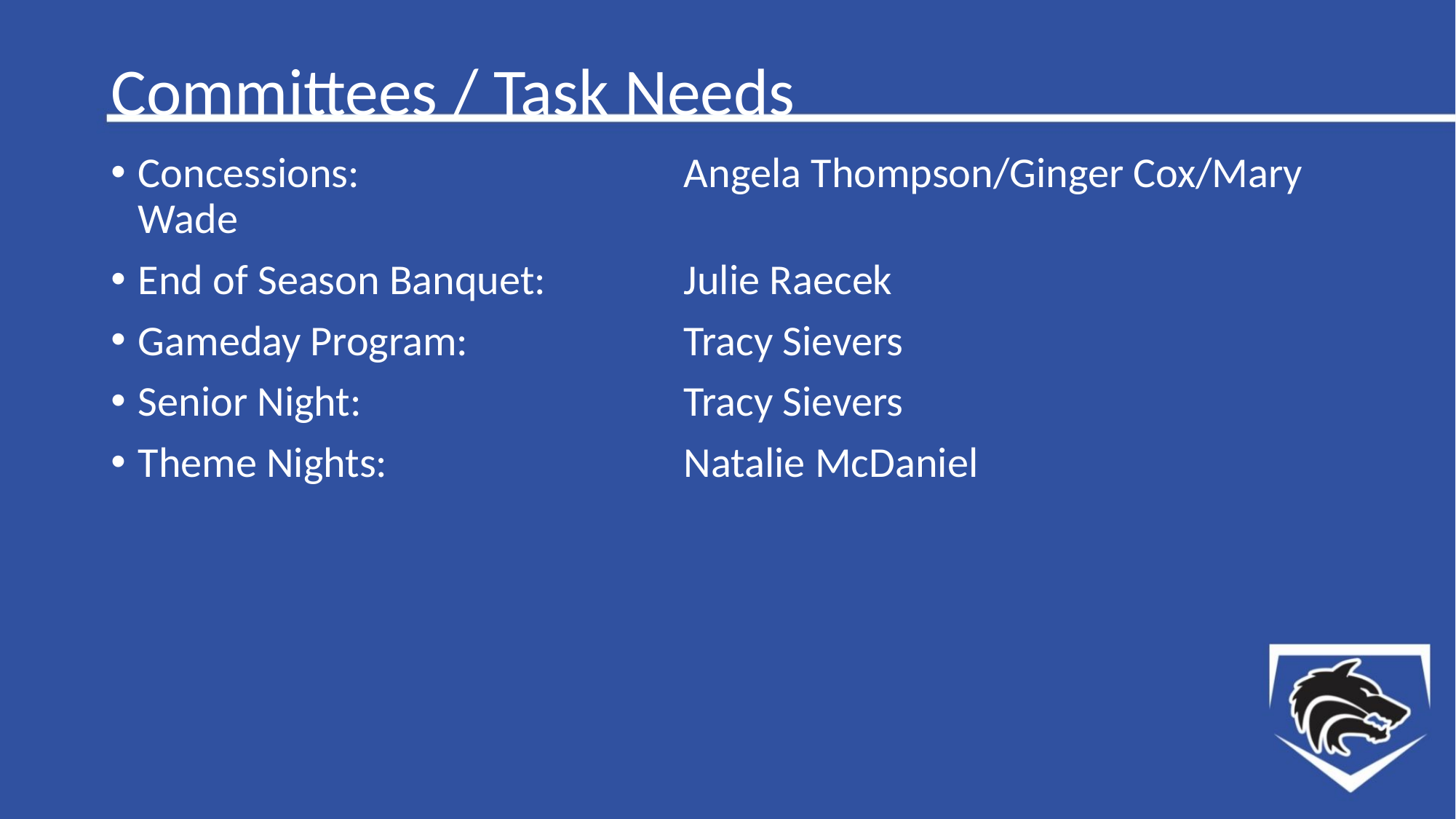

# Committees / Task Needs
Concessions:			Angela Thompson/Ginger Cox/Mary Wade
End of Season Banquet:		Julie Raecek
Gameday Program:		Tracy Sievers
Senior Night:			Tracy Sievers
Theme Nights:			Natalie McDaniel